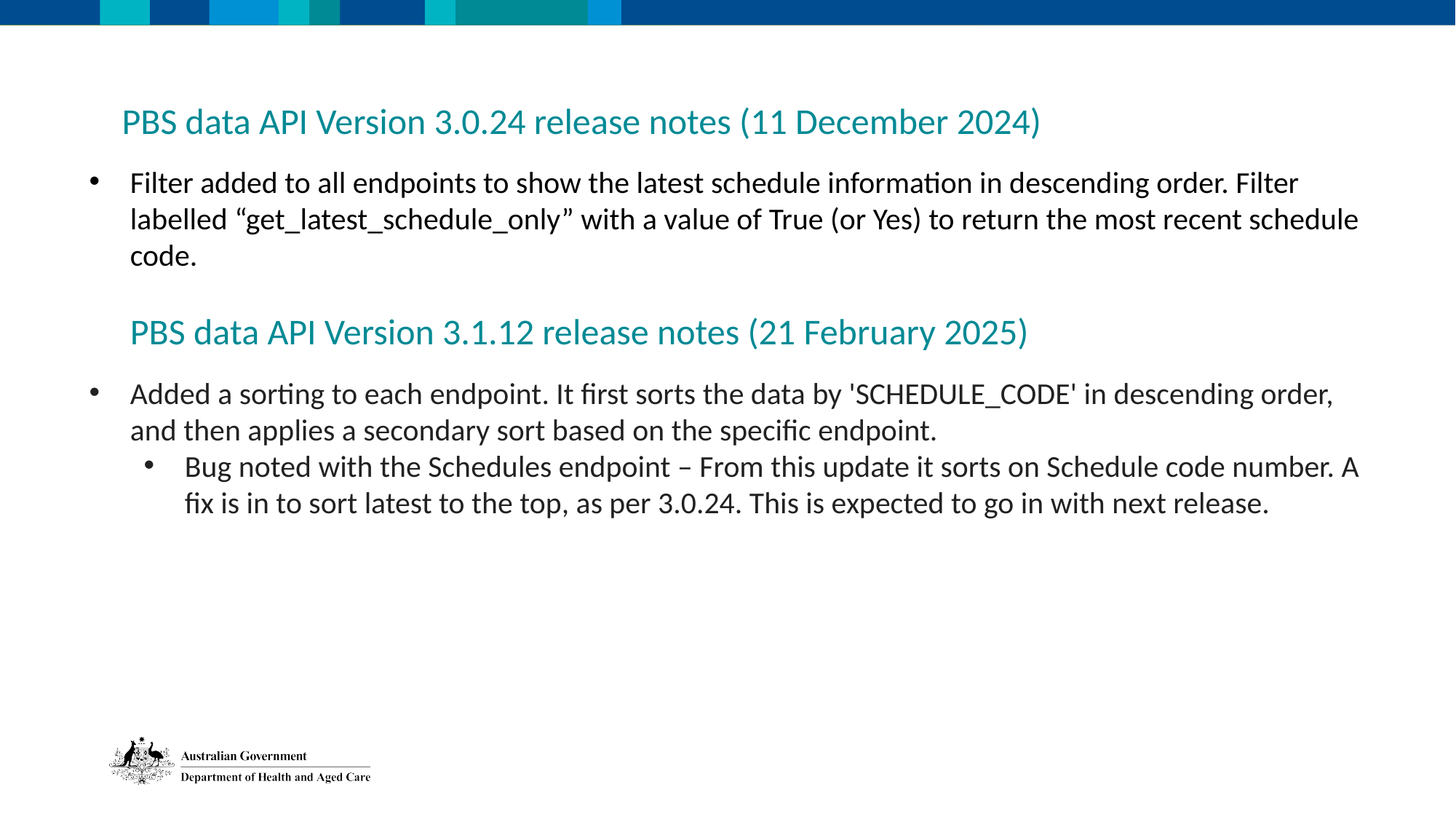

PBS data API Version 3.0.24 release notes (11 December 2024)

Filter added to all endpoints to show the latest schedule information in descending order. Filter labelled “get_latest_schedule_only” with a value of True (or Yes) to return the most recent schedule code.

     PBS data API Version 3.1.12 release notes (21 February 2025)

Added a sorting to each endpoint. It first sorts the data by 'SCHEDULE_CODE' in descending order, and then applies a secondary sort based on the specific endpoint.
Bug noted with the Schedules endpoint – From this update it sorts on Schedule code number. A fix is in to sort latest to the top, as per 3.0.24. This is expected to go in with next release.